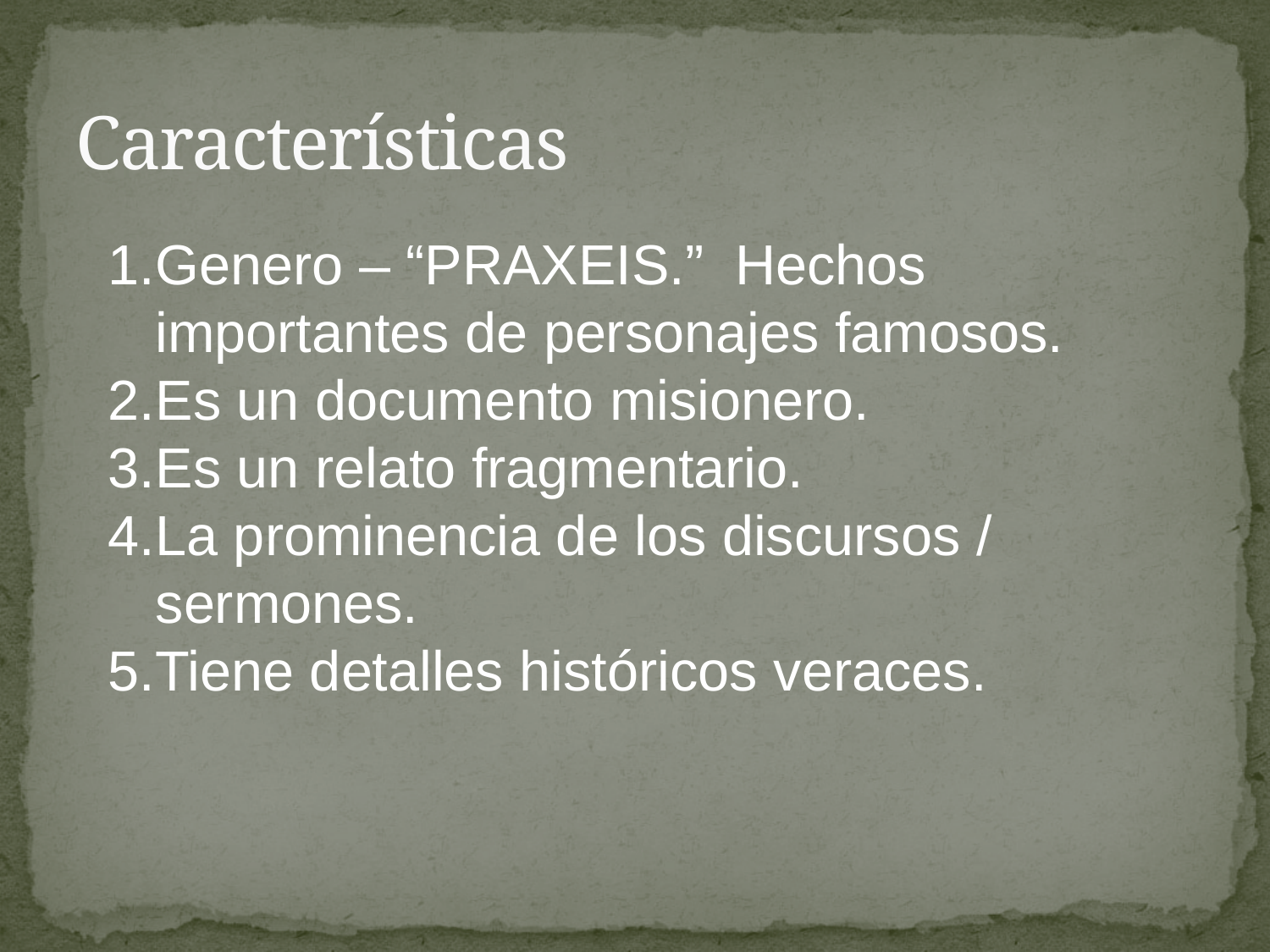

# Características

Genero – “PRAXEIS.”  Hechos importantes de personajes famosos.
Es un documento misionero.
Es un relato fragmentario.
La prominencia de los discursos / sermones.
Tiene detalles históricos veraces.